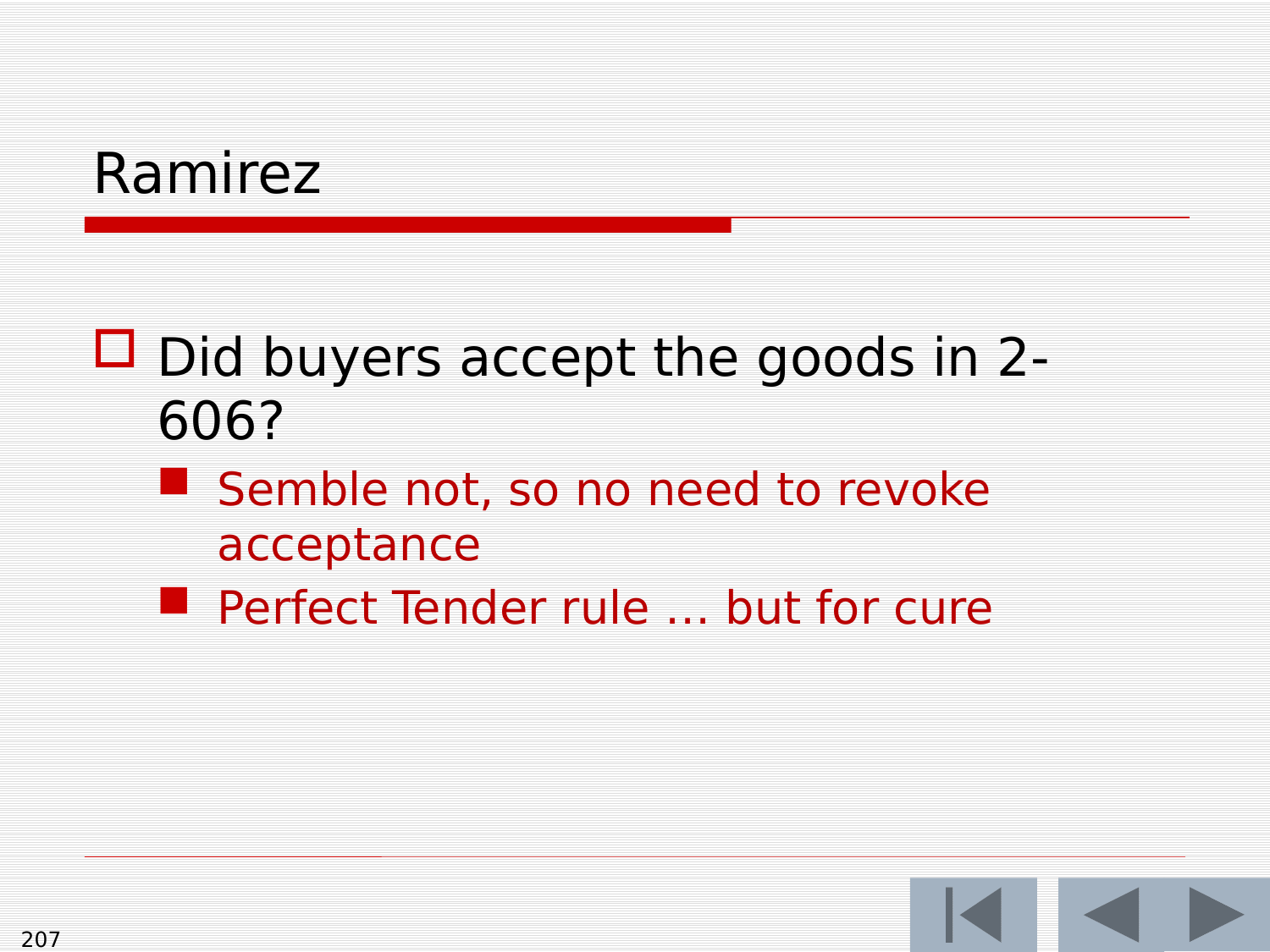

# Ramirez

Did buyers accept the goods in 2-606?
Semble not, so no need to revoke acceptance
Perfect Tender rule … but for cure
207